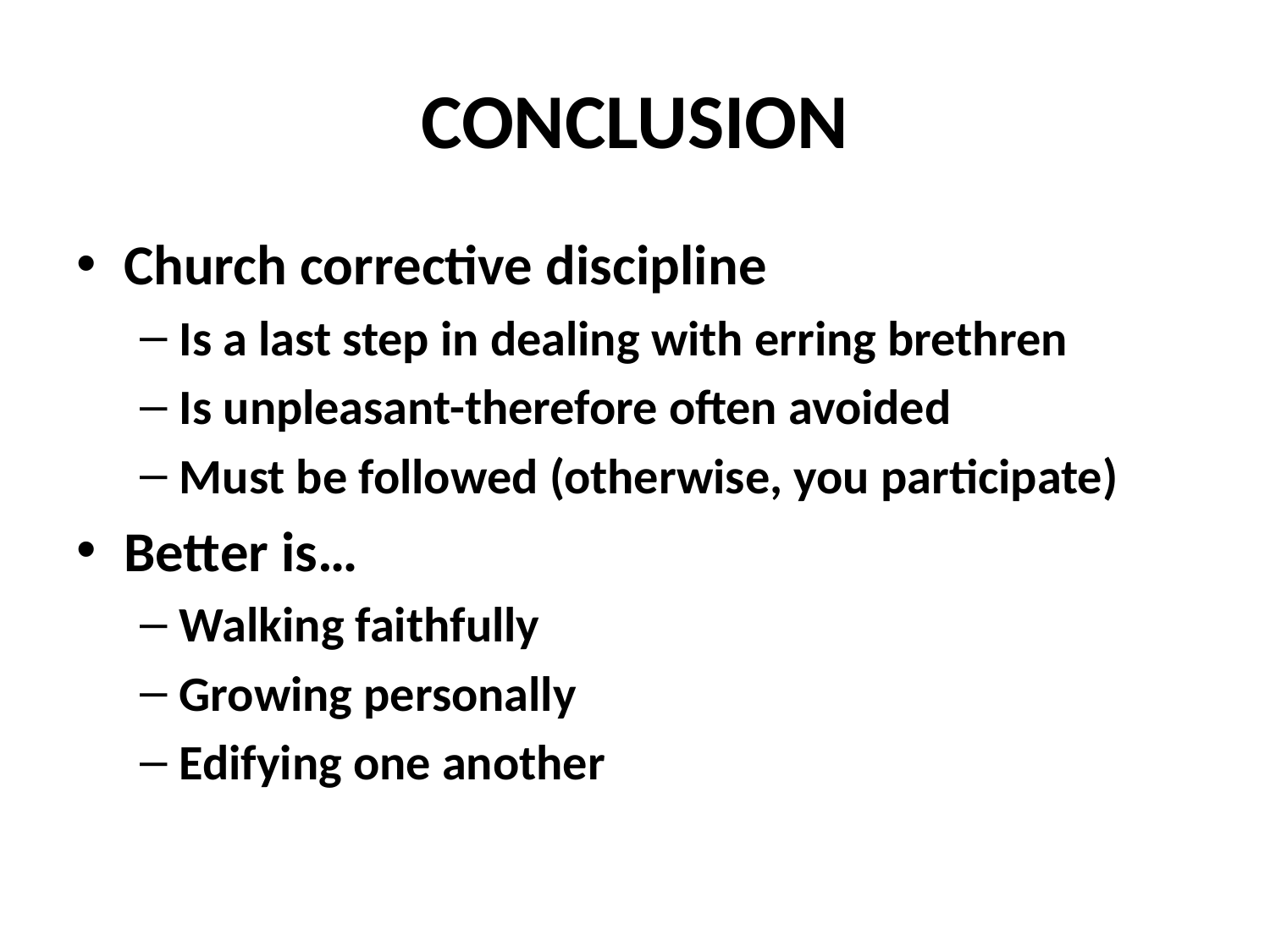

# CONCLUSION
Church corrective discipline
Is a last step in dealing with erring brethren
Is unpleasant-therefore often avoided
Must be followed (otherwise, you participate)
Better is…
Walking faithfully
Growing personally
Edifying one another